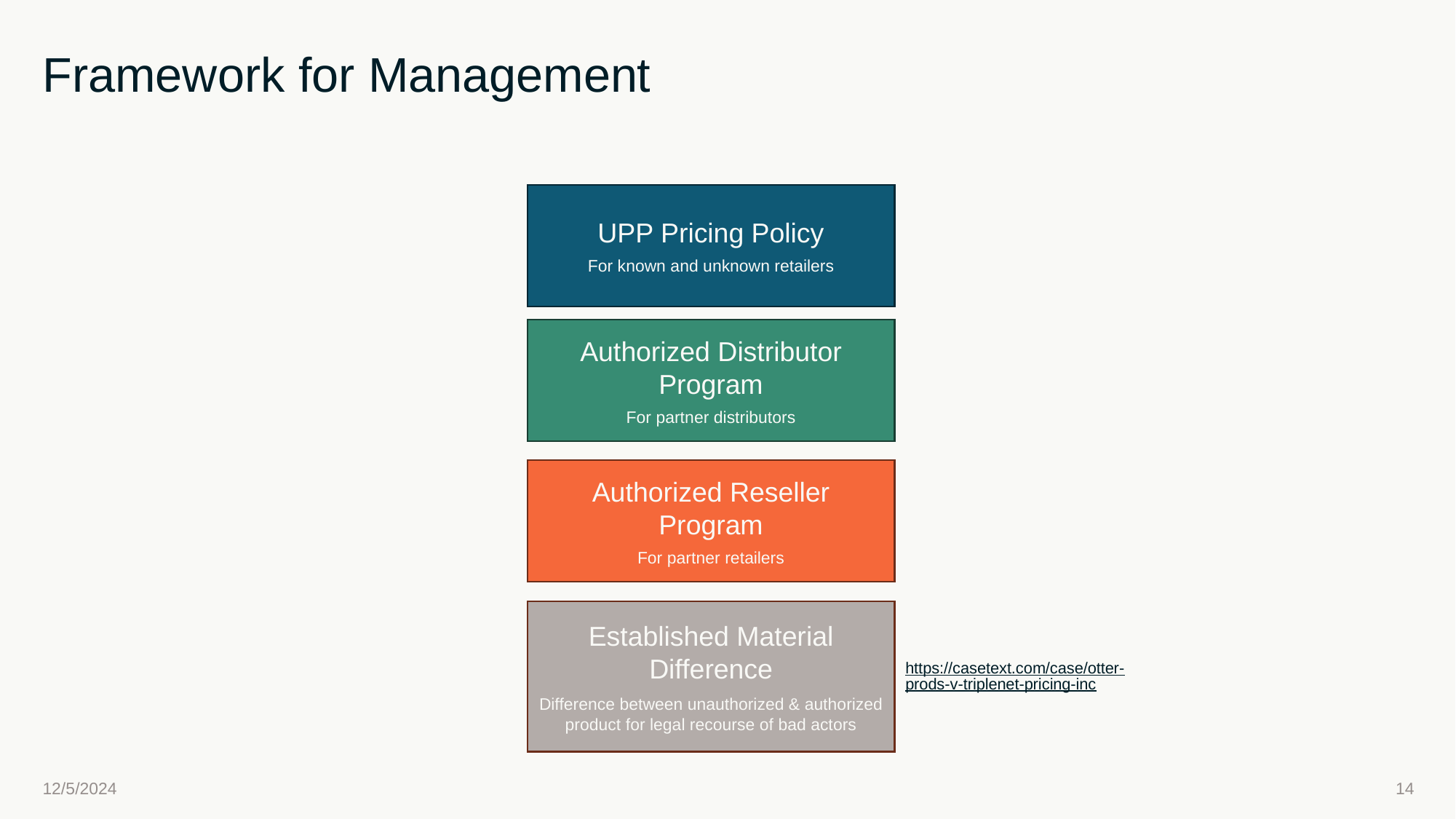

# Framework for Management
UPP Pricing Policy
For known and unknown retailers
Authorized Distributor Program
For partner distributors
Authorized Distributor Program
For partner distributors
Authorized Reseller Program
For partner retailers
Established Material Difference
Difference between unauthorized & authorized product for legal recourse of bad actors
https://casetext.com/case/otter-prods-v-triplenet-pricing-inc
12/5/2024
14